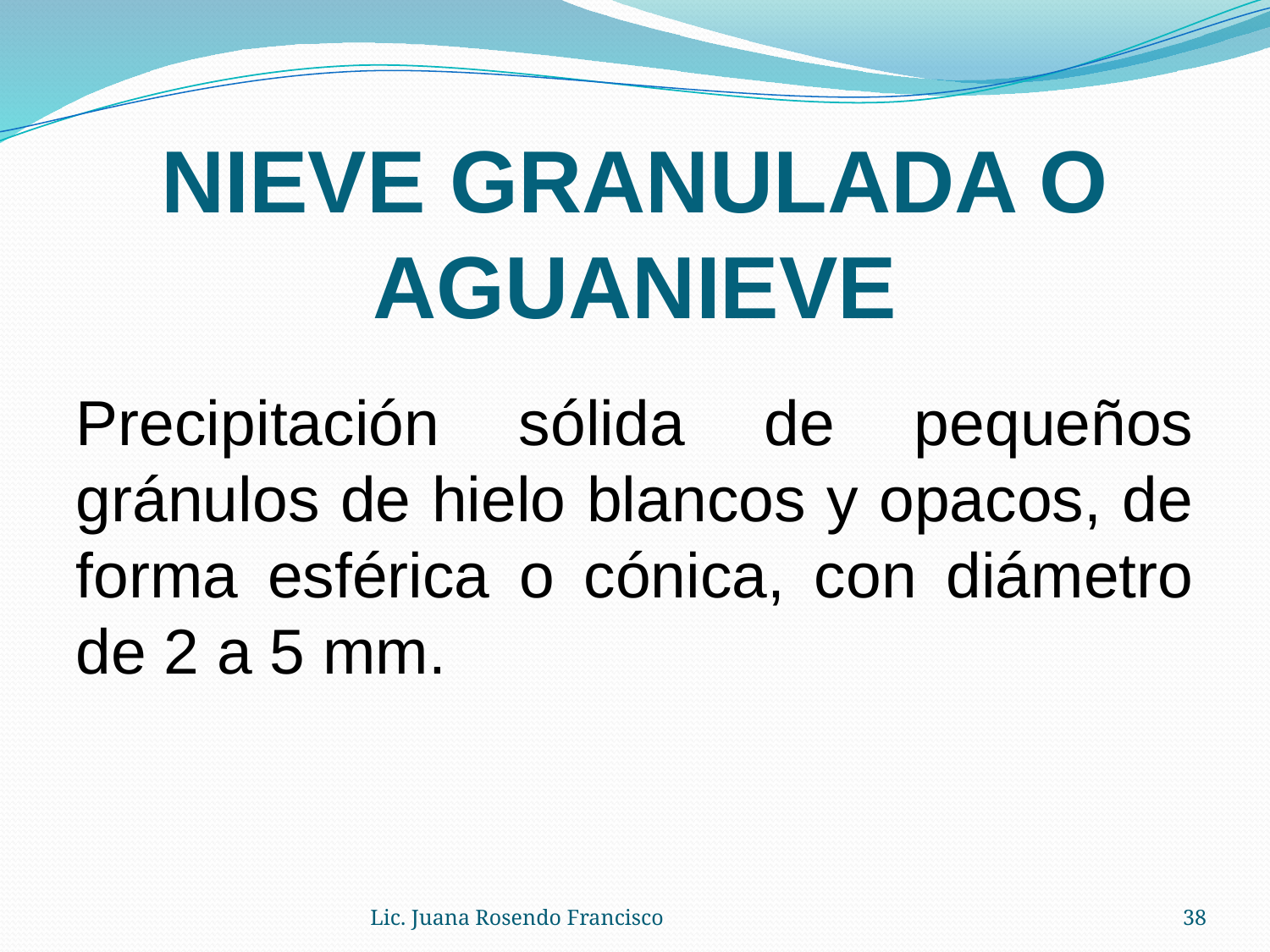

# NIEVE GRANULADA O AGUANIEVE
Precipitación sólida de pequeños gránulos de hielo blancos y opacos, de forma esférica o cónica, con diámetro de 2 a 5 mm.
Lic. Juana Rosendo Francisco
38